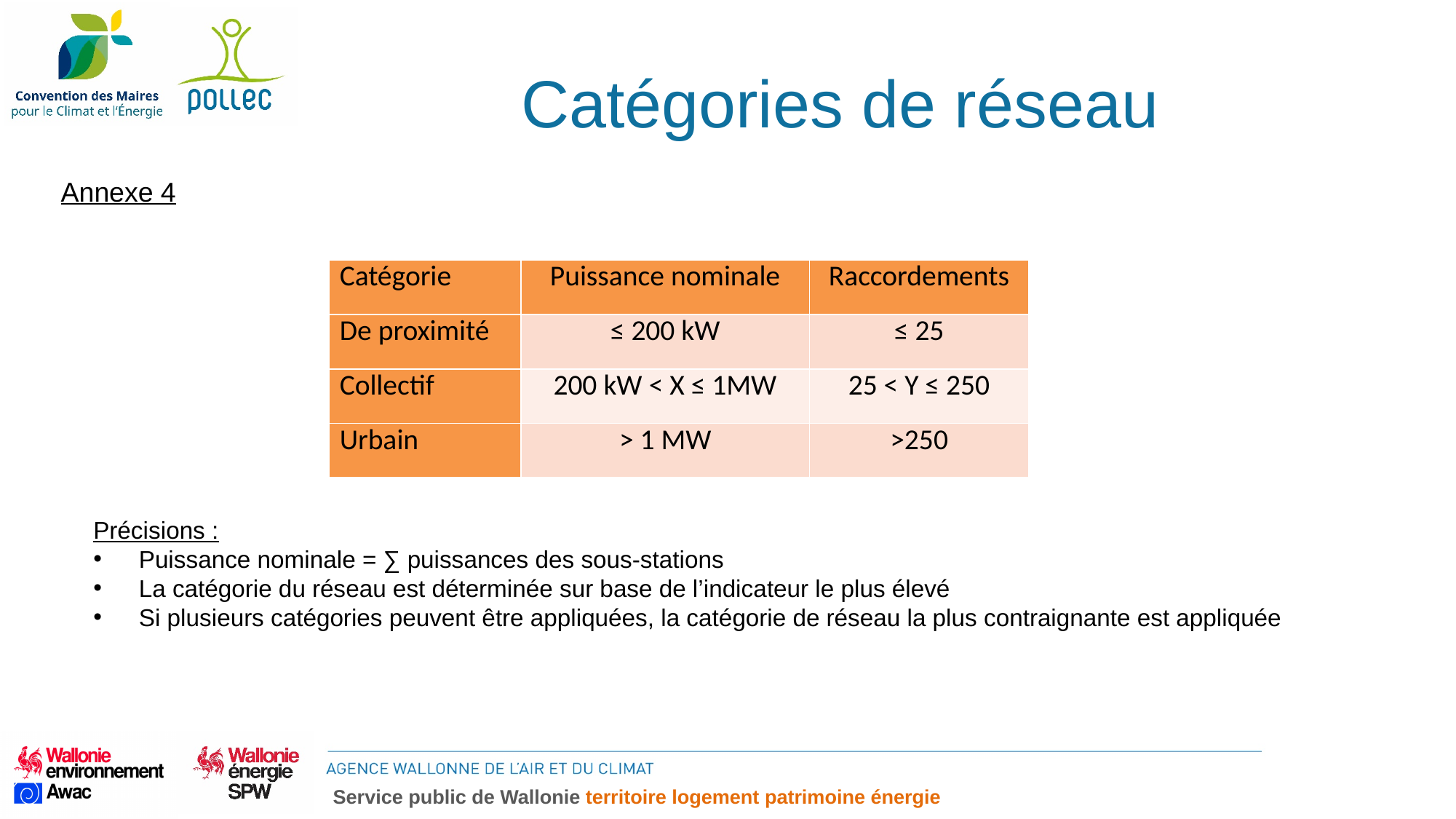

# Catégories de réseau
Annexe 4
| Catégorie | Puissance nominale | Raccordements |
| --- | --- | --- |
| De proximité | ≤ 200 kW | ≤ 25 |
| Collectif | 200 kW < X ≤ 1MW | 25 < Y ≤ 250 |
| Urbain | > 1 MW | >250 |
Précisions :
Puissance nominale = ∑ puissances des sous-stations
La catégorie du réseau est déterminée sur base de l’indicateur le plus élevé
Si plusieurs catégories peuvent être appliquées, la catégorie de réseau la plus contraignante est appliquée